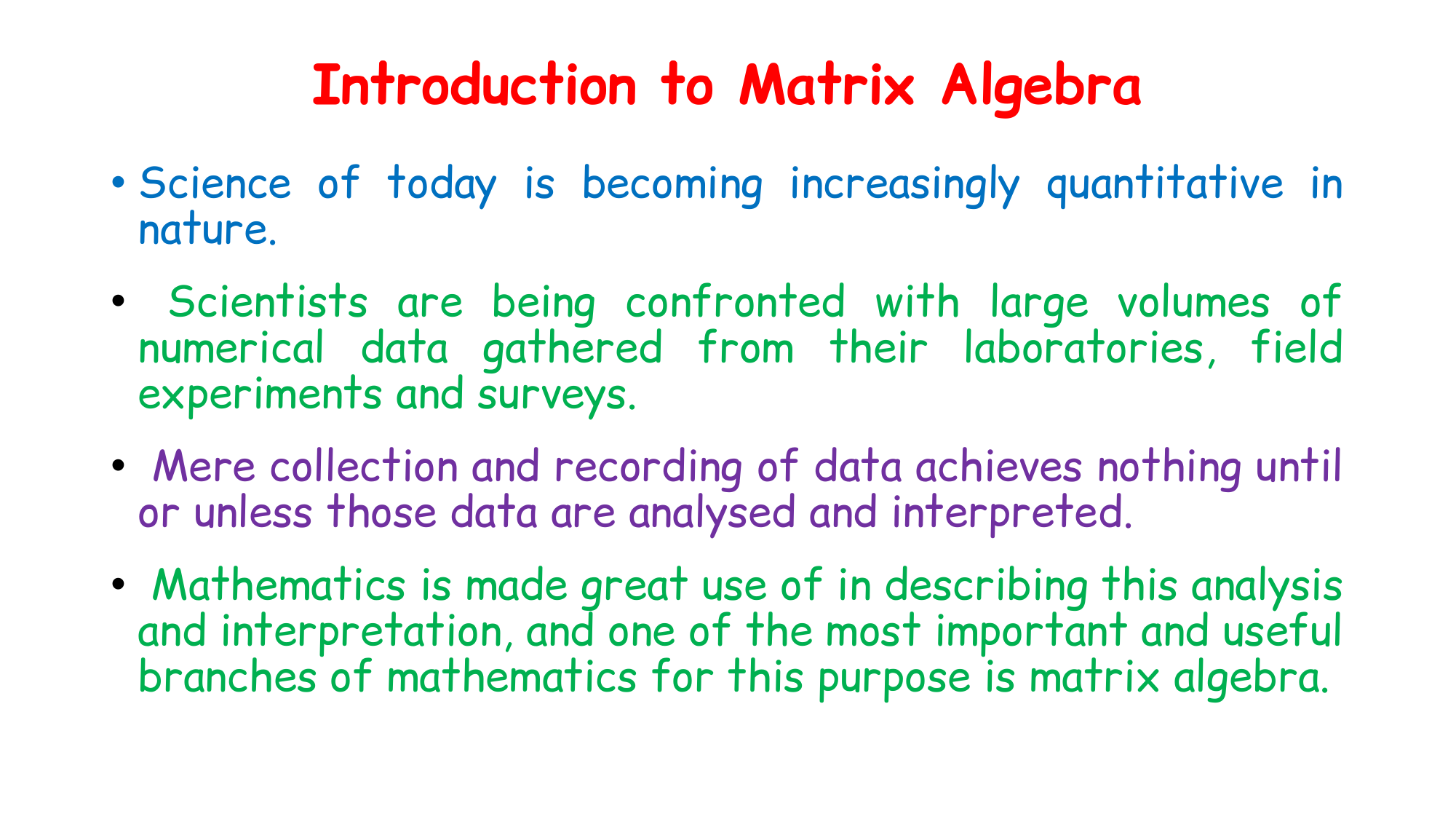

# Introduction to Matrix Algebra
Science of today is becoming increasingly quantitative in nature.
 Scientists are being confronted with large volumes of numerical data gathered from their laboratories, field experiments and surveys.
 Mere collection and recording of data achieves nothing until or unless those data are analysed and interpreted.
 Mathematics is made great use of in describing this analysis and interpretation, and one of the most important and useful branches of mathematics for this purpose is matrix algebra.